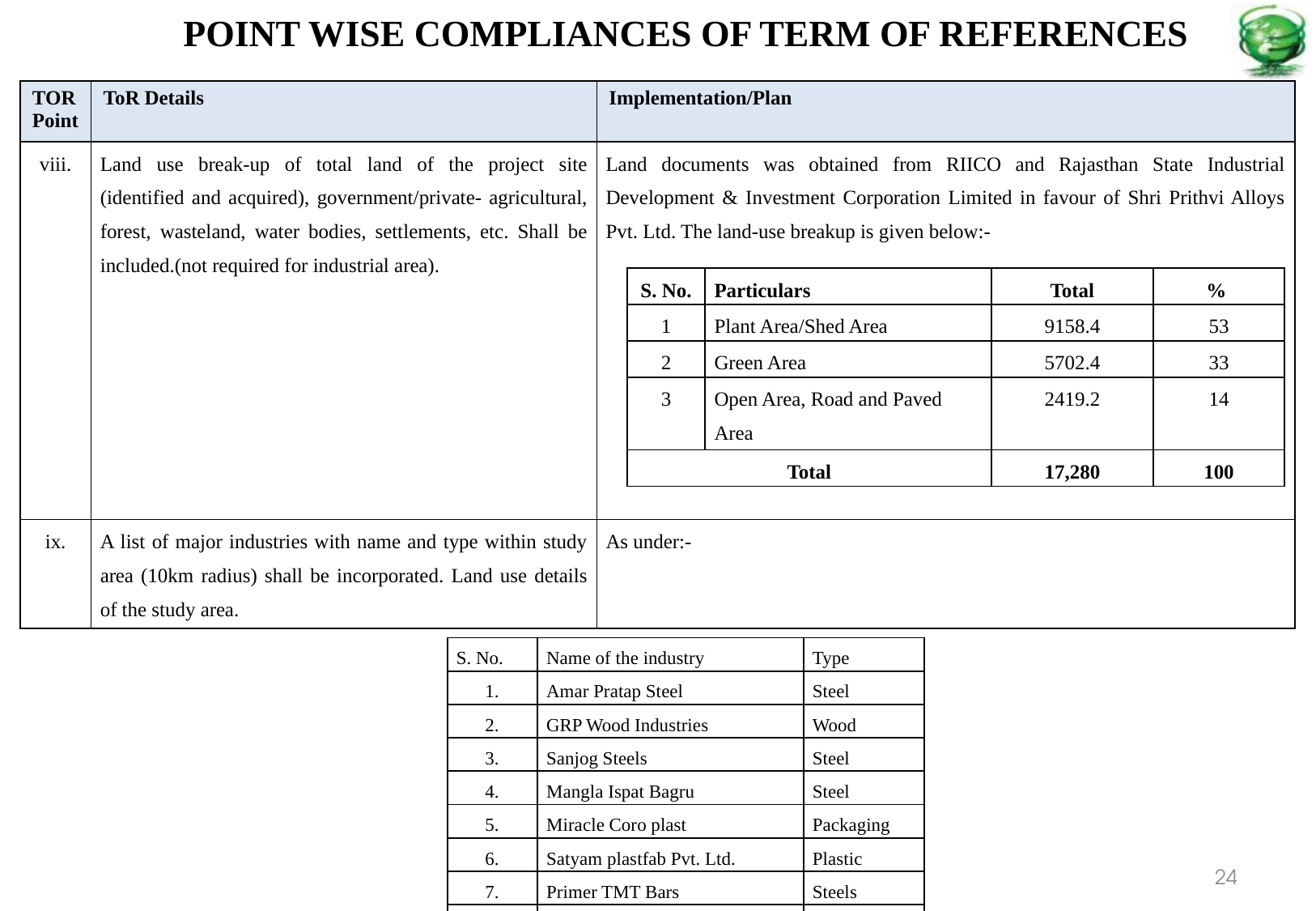

POINT WISE COMPLIANCES OF TERM OF REFERENCES
| TOR Point | ToR Details | Implementation/Plan |
| --- | --- | --- |
| viii. | Land use break-up of total land of the project site (identified and acquired), government/private- agricultural, forest, wasteland, water bodies, settlements, etc. Shall be included.(not required for industrial area). | Land documents was obtained from RIICO and Rajasthan State Industrial Development & Investment Corporation Limited in favour of Shri Prithvi Alloys Pvt. Ltd. The land-use breakup is given below:- |
| ix. | A list of major industries with name and type within study area (10km radius) shall be incorporated. Land use details of the study area. | As under:- |

| S. No. | Particulars | Total | % |
| --- | --- | --- | --- |
| 1 | Plant Area/Shed Area | 9158.4 | 53 |
| 2 | Green Area | 5702.4 | 33 |
| 3 | Open Area, Road and Paved Area | 2419.2 | 14 |
| Total |  | 17,280 | 100 |
| S. No. | Name of the industry | Type |
| --- | --- | --- |
| 1. | Amar Pratap Steel | Steel |
| 2. | GRP Wood Industries | Wood |
| 3. | Sanjog Steels | Steel |
| 4. | Mangla Ispat Bagru | Steel |
| 5. | Miracle Coro plast | Packaging |
| 6. | Satyam plastfab Pvt. Ltd. | Plastic |
| 7. | Primer TMT Bars | Steels |
| 8. | Nirman Infra Steel | Steels |
24